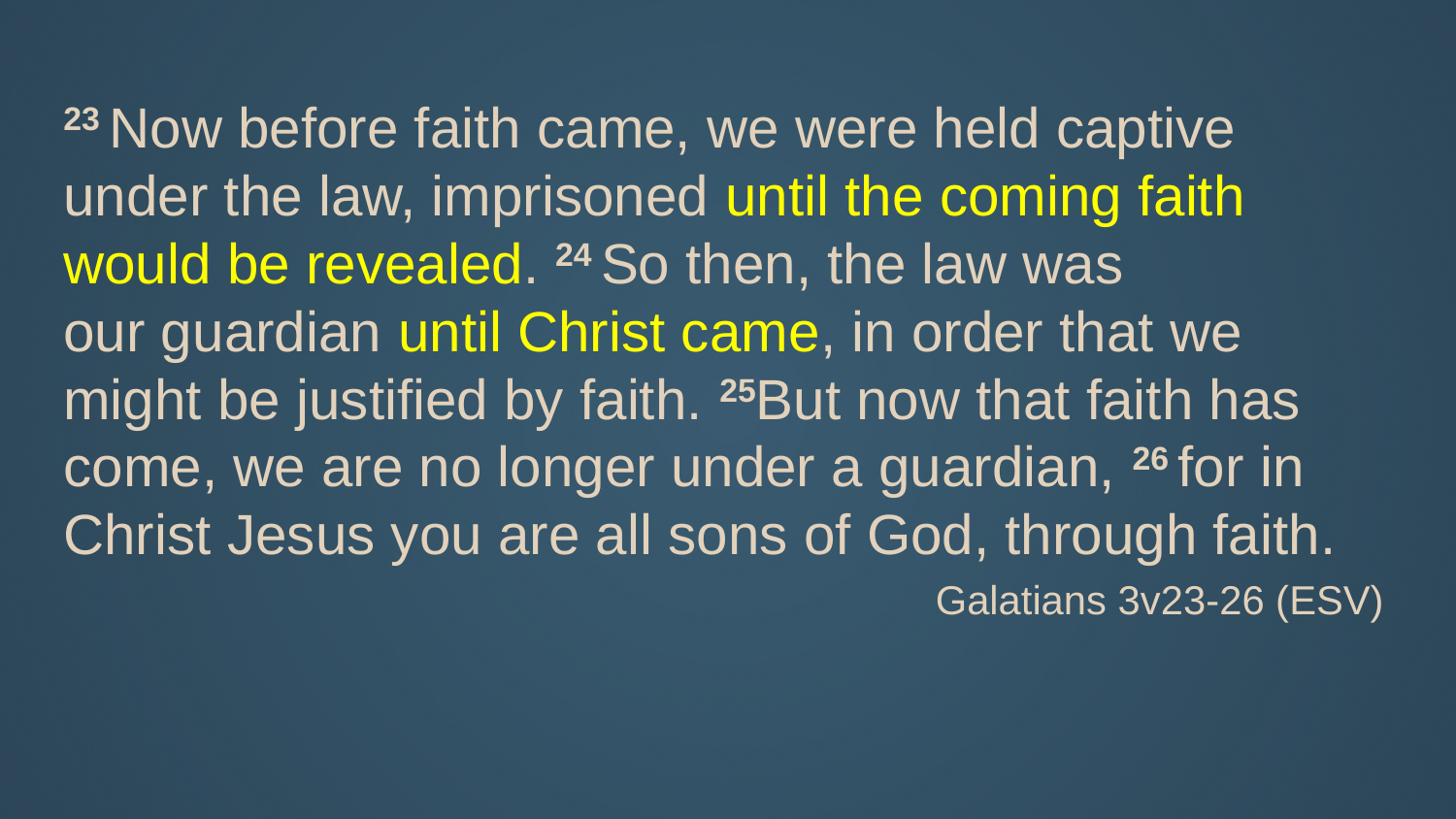

23 Now before faith came, we were held captive under the law, imprisoned until the coming faith would be revealed. 24 So then, the law was our guardian until Christ came, in order that we might be justified by faith. 25But now that faith has come, we are no longer under a guardian, 26 for in Christ Jesus you are all sons of God, through faith.
Galatians 3v23-26 (ESV)